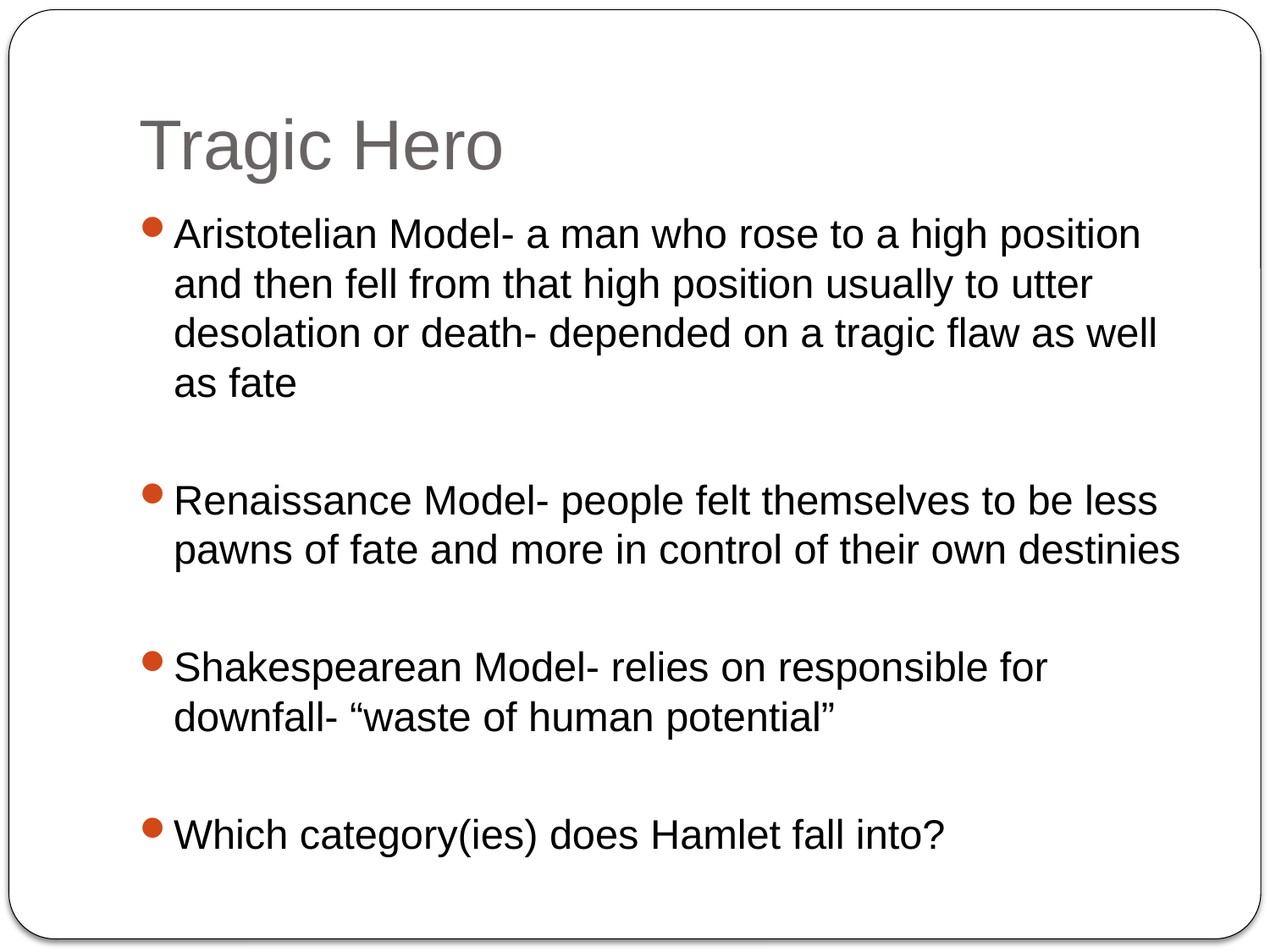

# Tragic Hero
Aristotelian Model- a man who rose to a high position and then fell from that high position usually to utter desolation or death- depended on a tragic flaw as well as fate

Renaissance Model- people felt themselves to be less pawns of fate and more in control of their own destinies

Shakespearean Model- relies on responsible for downfall- “waste of human potential”

Which category(ies) does Hamlet fall into?